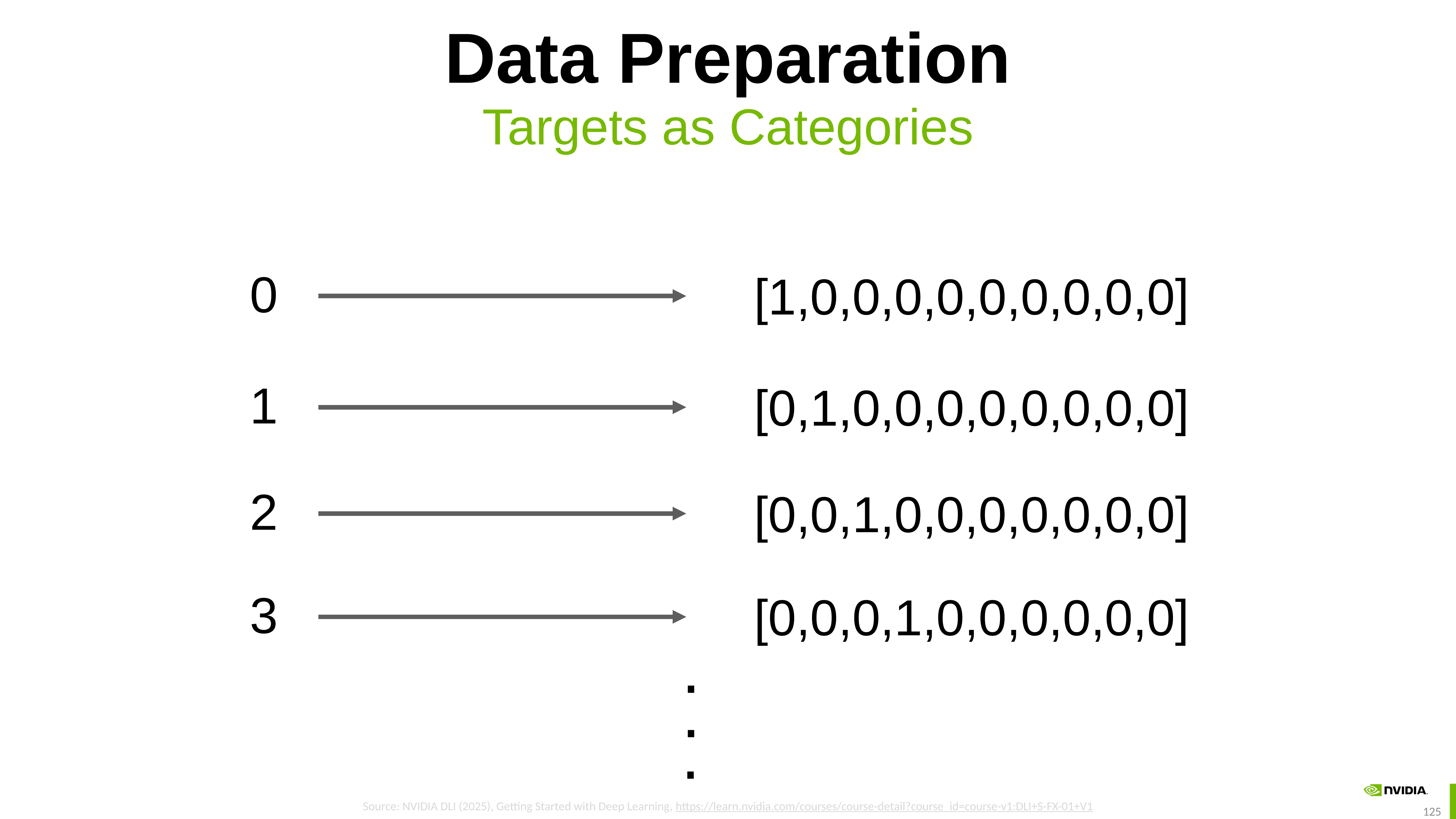

# Data Preparation
Targets as Categories
0
[1,0,0,0,0,0,0,0,0,0]
1
[0,1,0,0,0,0,0,0,0,0]
2
[0,0,1,0,0,0,0,0,0,0]
3
[0,0,0,1,0,0,0,0,0,0]
.
.
.
Source: NVIDIA DLI (2025), Getting Started with Deep Learning, https://learn.nvidia.com/courses/course-detail?course_id=course-v1:DLI+S-FX-01+V1
125